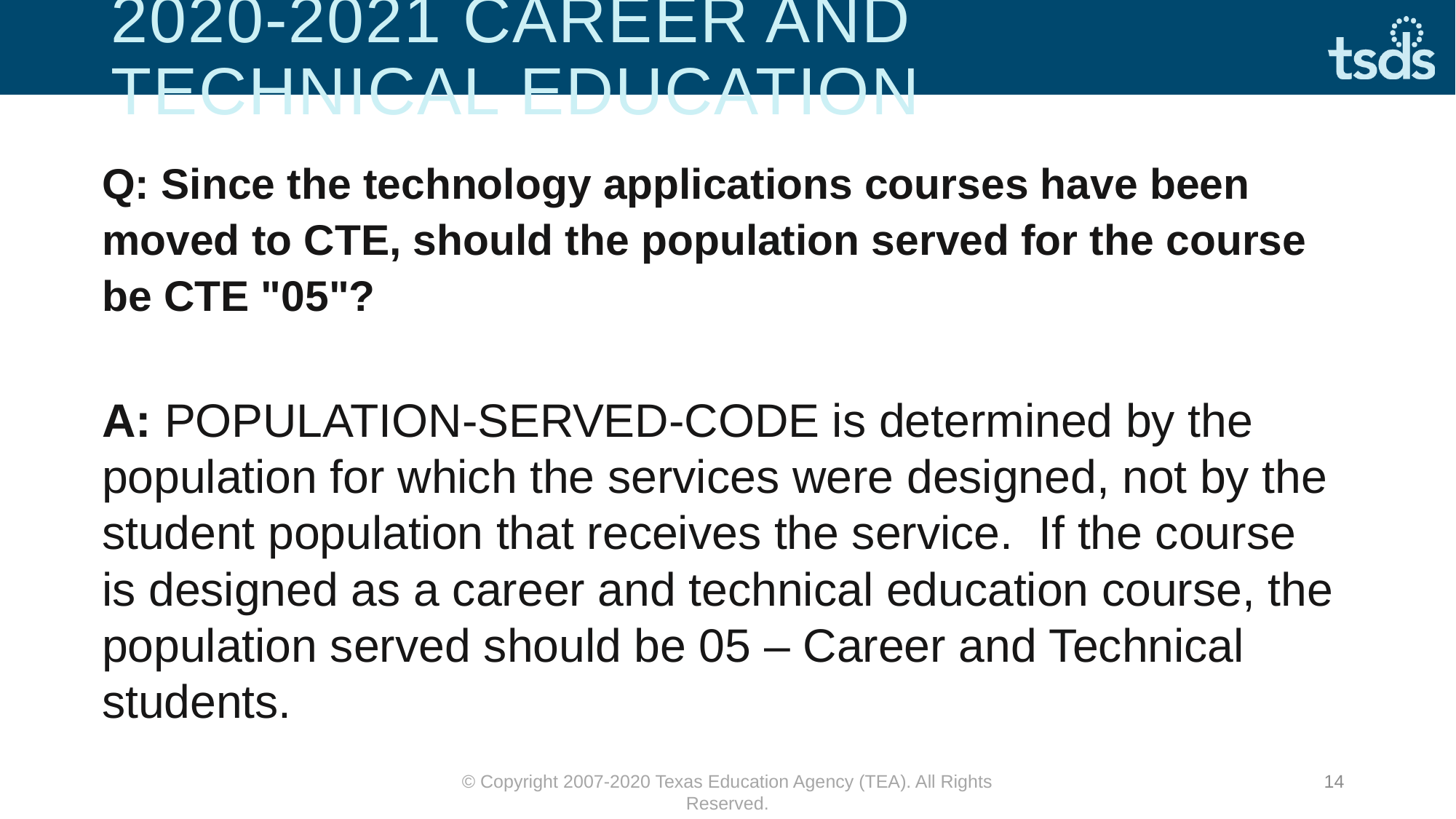

# 2020-2021 career and technical education
Q: Since the technology applications courses have been moved to CTE, should the population served for the course be CTE "05"?

A: POPULATION-SERVED-CODE is determined by the population for which the services were designed, not by the student population that receives the service.  If the course is designed as a career and technical education course, the population served should be 05 – Career and Technical students.

14